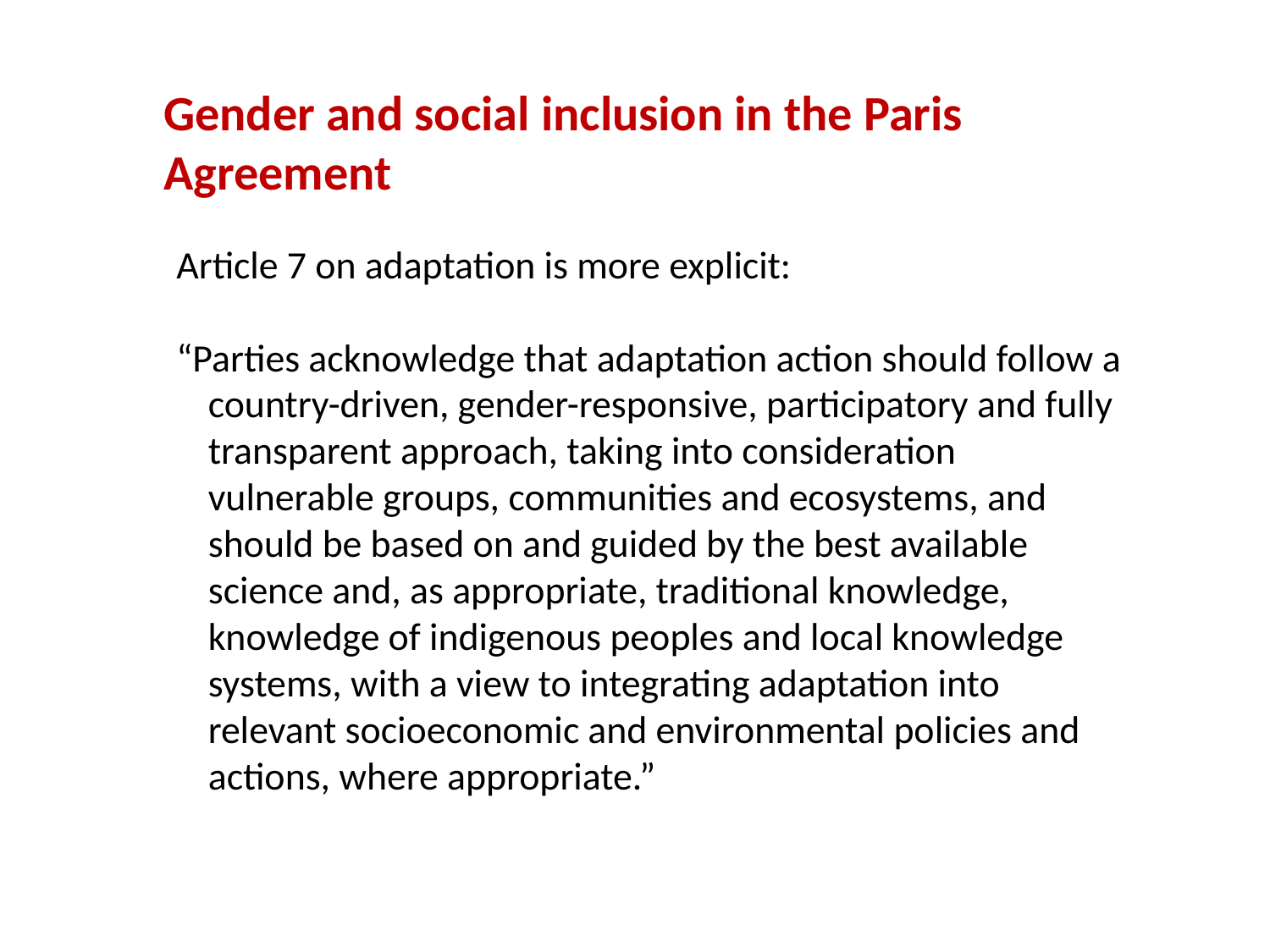

# Gender and social inclusion in the Paris Agreement
Article 7 on adaptation is more explicit:

“Parties acknowledge that adaptation action should follow a country-driven, gender-responsive, participatory and fully transparent approach, taking into consideration vulnerable groups, communities and ecosystems, and should be based on and guided by the best available science and, as appropriate, traditional knowledge, knowledge of indigenous peoples and local knowledge systems, with a view to integrating adaptation into relevant socioeconomic and environmental policies and actions, where appropriate.”